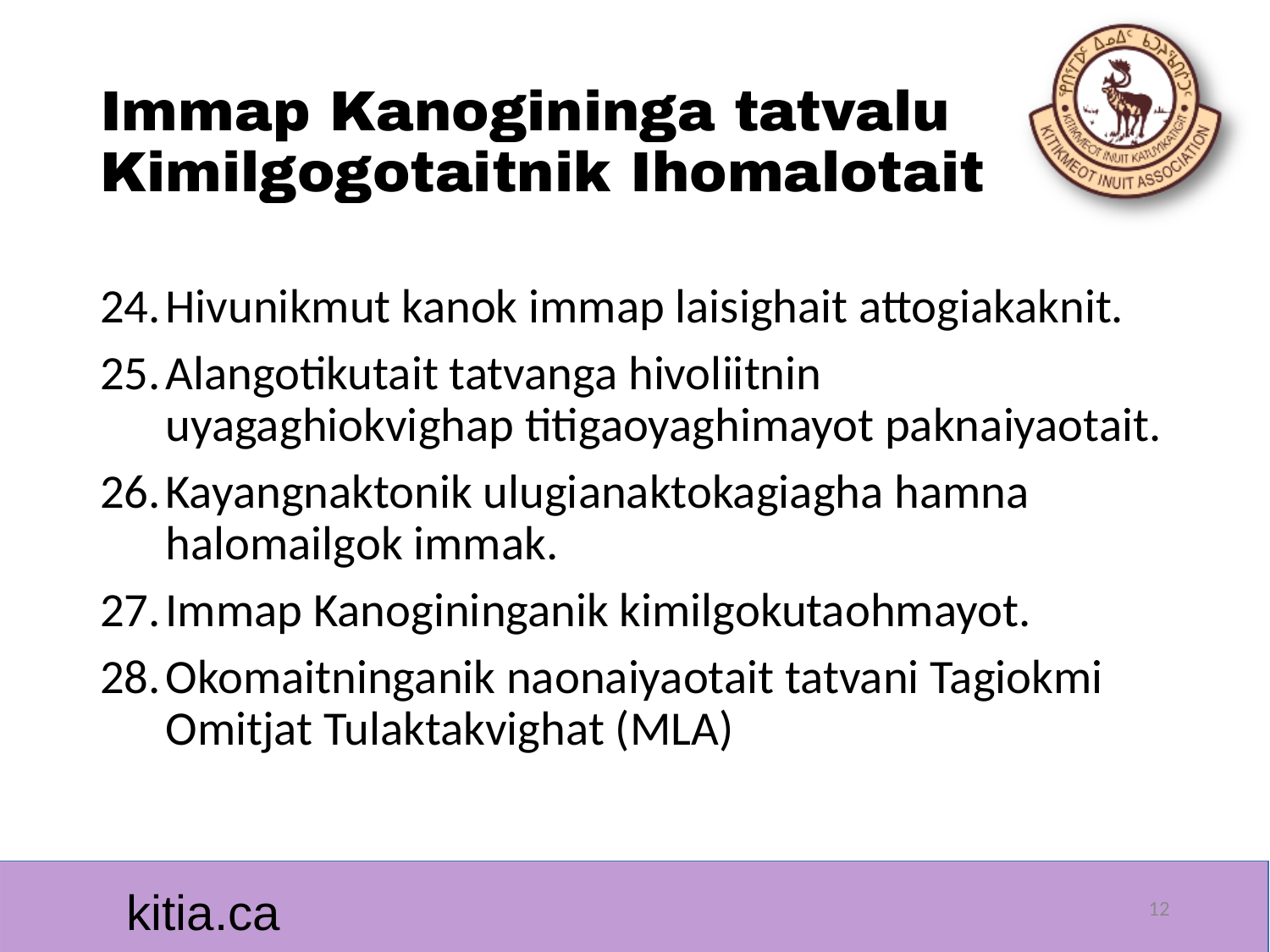

# Immap Kanogininga tatvalu Kimilgogotaitnik Ihomalotait

Hivunikmut kanok immap laisighait attogiakaknit.
Alangotikutait tatvanga hivoliitnin uyagaghiokvighap titigaoyaghimayot paknaiyaotait.
Kayangnaktonik ulugianaktokagiagha hamna halomailgok immak.
Immap Kanogininganik kimilgokutaohmayot.
Okomaitninganik naonaiyaotait tatvani Tagiokmi Omitjat Tulaktakvighat (MLA)

12